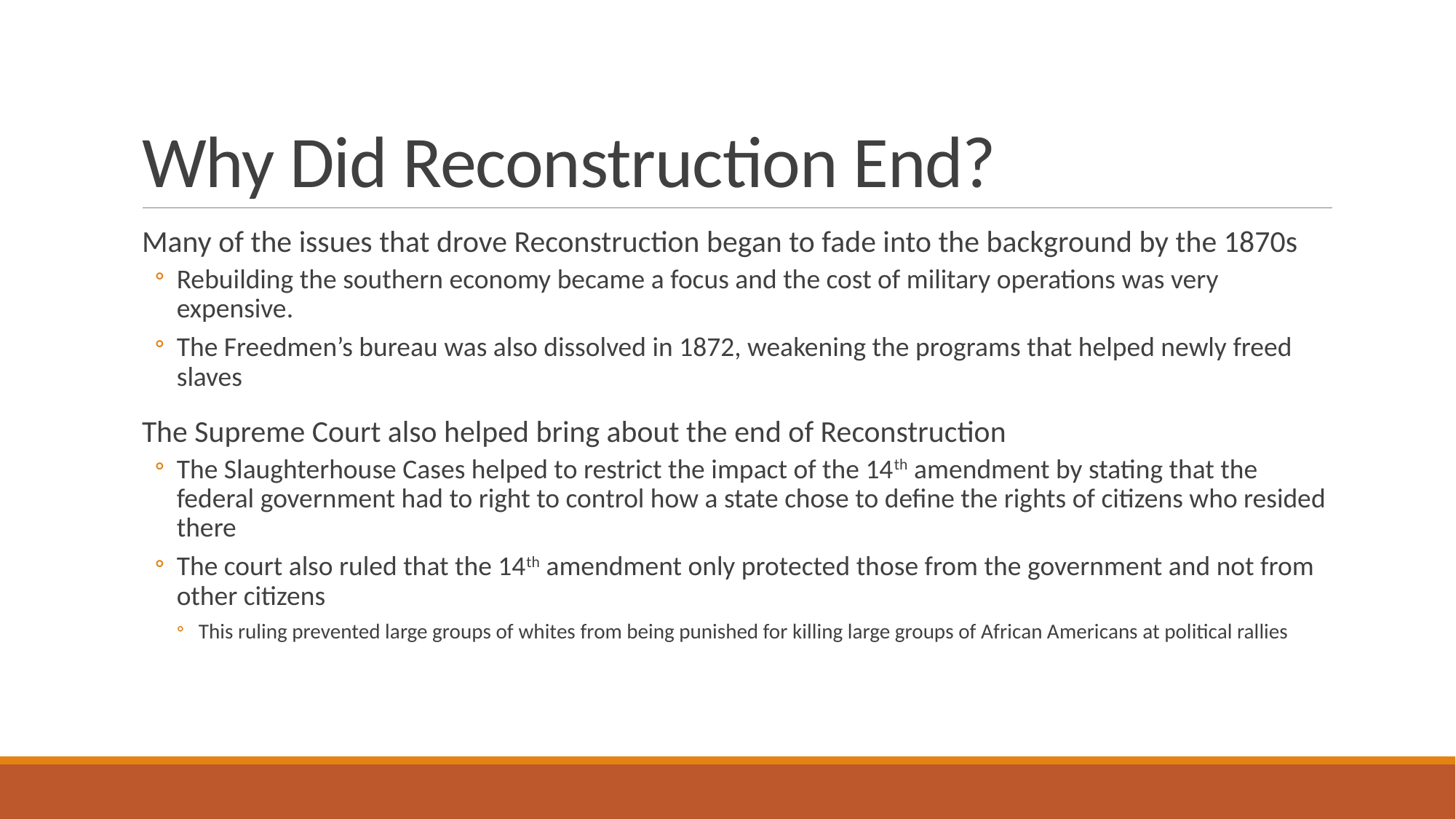

# Why Did Reconstruction End?
Many of the issues that drove Reconstruction began to fade into the background by the 1870s
Rebuilding the southern economy became a focus and the cost of military operations was very expensive.
The Freedmen’s bureau was also dissolved in 1872, weakening the programs that helped newly freed slaves
The Supreme Court also helped bring about the end of Reconstruction
The Slaughterhouse Cases helped to restrict the impact of the 14th amendment by stating that the federal government had to right to control how a state chose to define the rights of citizens who resided there
The court also ruled that the 14th amendment only protected those from the government and not from other citizens
This ruling prevented large groups of whites from being punished for killing large groups of African Americans at political rallies